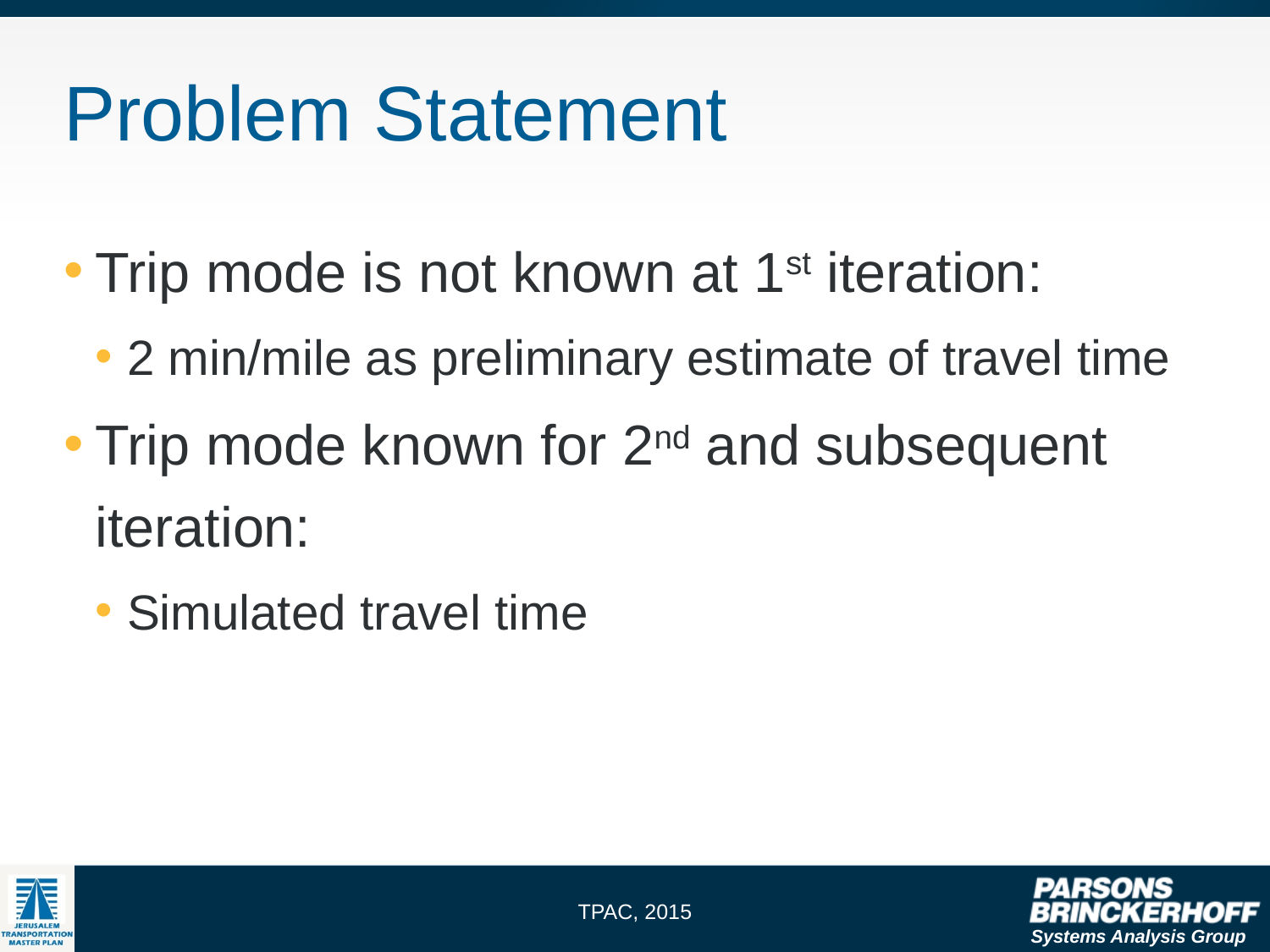

# Problem Statement
Trip mode is not known at 1st iteration:
2 min/mile as preliminary estimate of travel time
Trip mode known for 2nd and subsequent iteration:
Simulated travel time
TPAC, 2015